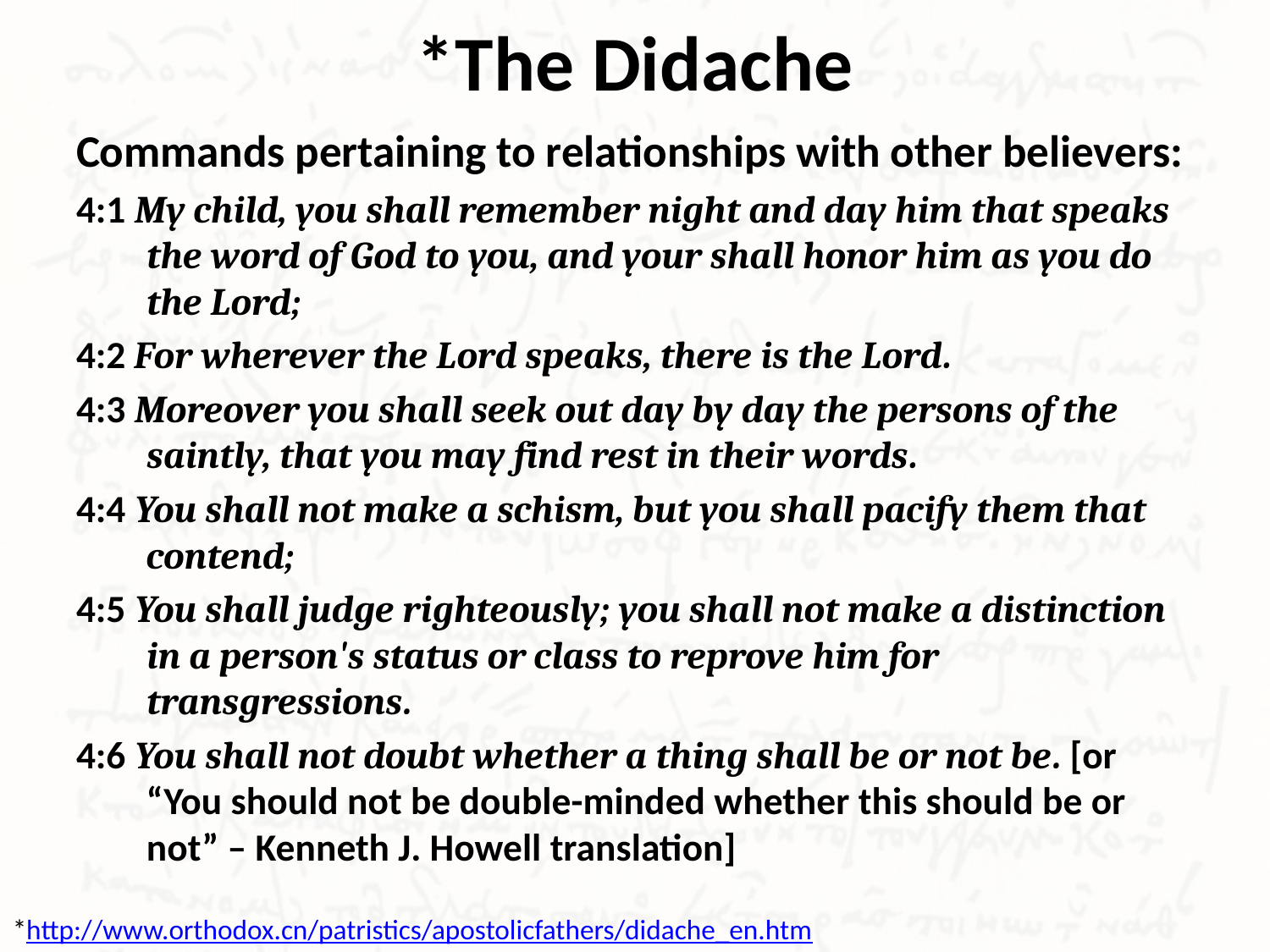

# *The Didache
Commands pertaining to relationships with other believers:
4:1 My child, you shall remember night and day him that speaks the word of God to you, and your shall honor him as you do the Lord;
4:2 For wherever the Lord speaks, there is the Lord.
4:3 Moreover you shall seek out day by day the persons of the saintly, that you may find rest in their words.
4:4 You shall not make a schism, but you shall pacify them that contend;
4:5 You shall judge righteously; you shall not make a distinction in a person's status or class to reprove him for transgressions.
4:6 You shall not doubt whether a thing shall be or not be. [or “You should not be double-minded whether this should be or not” – Kenneth J. Howell translation]

*http://www.orthodox.cn/patristics/apostolicfathers/didache_en.htm